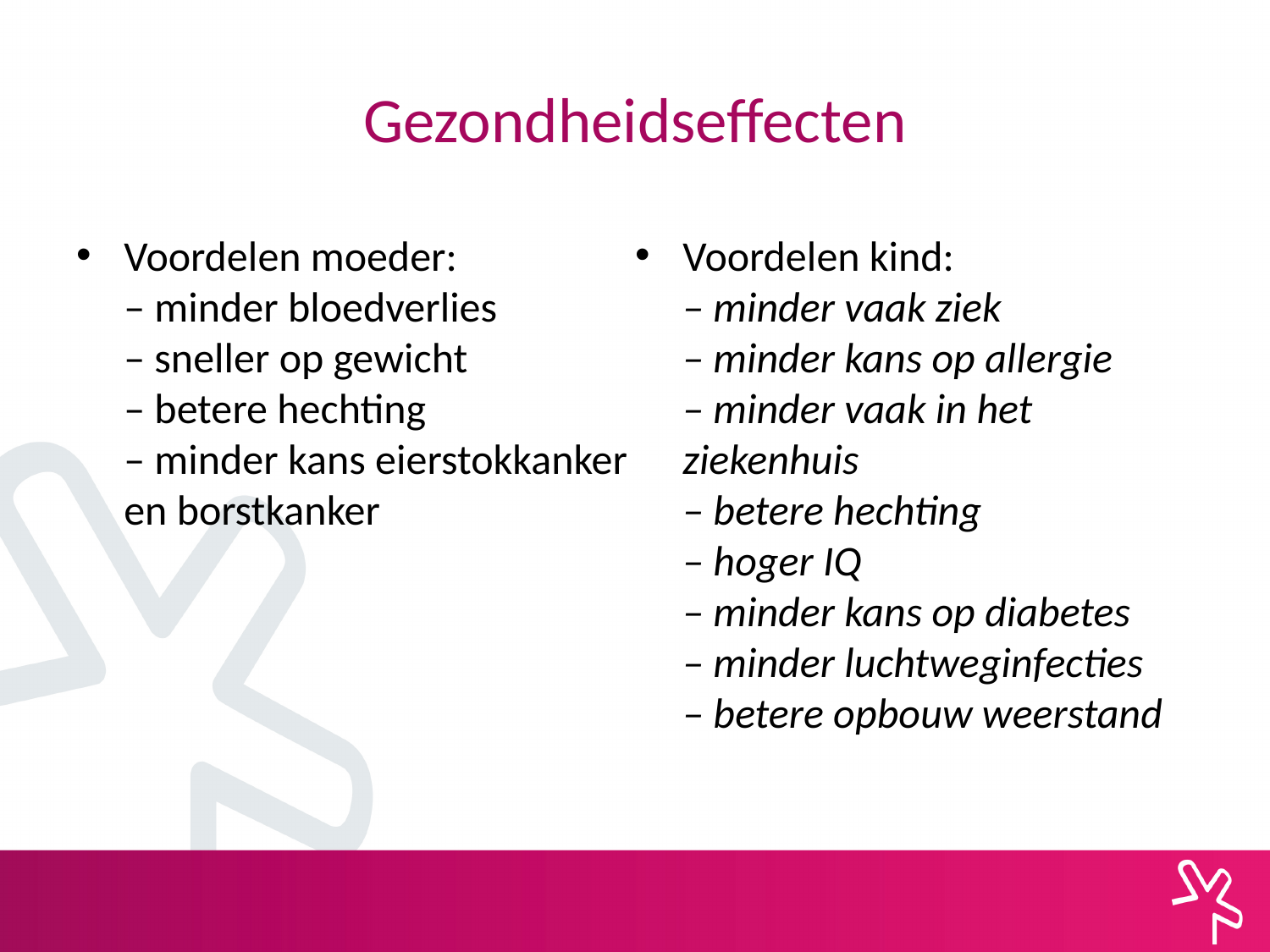

# Gezondheidseffecten
Voordelen moeder:
– minder bloedverlies
– sneller op gewicht
– betere hechting
– minder kans eierstokkanker en borstkanker

Voordelen kind:
– minder vaak ziek
– minder kans op allergie
– minder vaak in het ziekenhuis
– betere hechting
– hoger IQ
– minder kans op diabetes
– minder luchtweginfecties
– betere opbouw weerstand